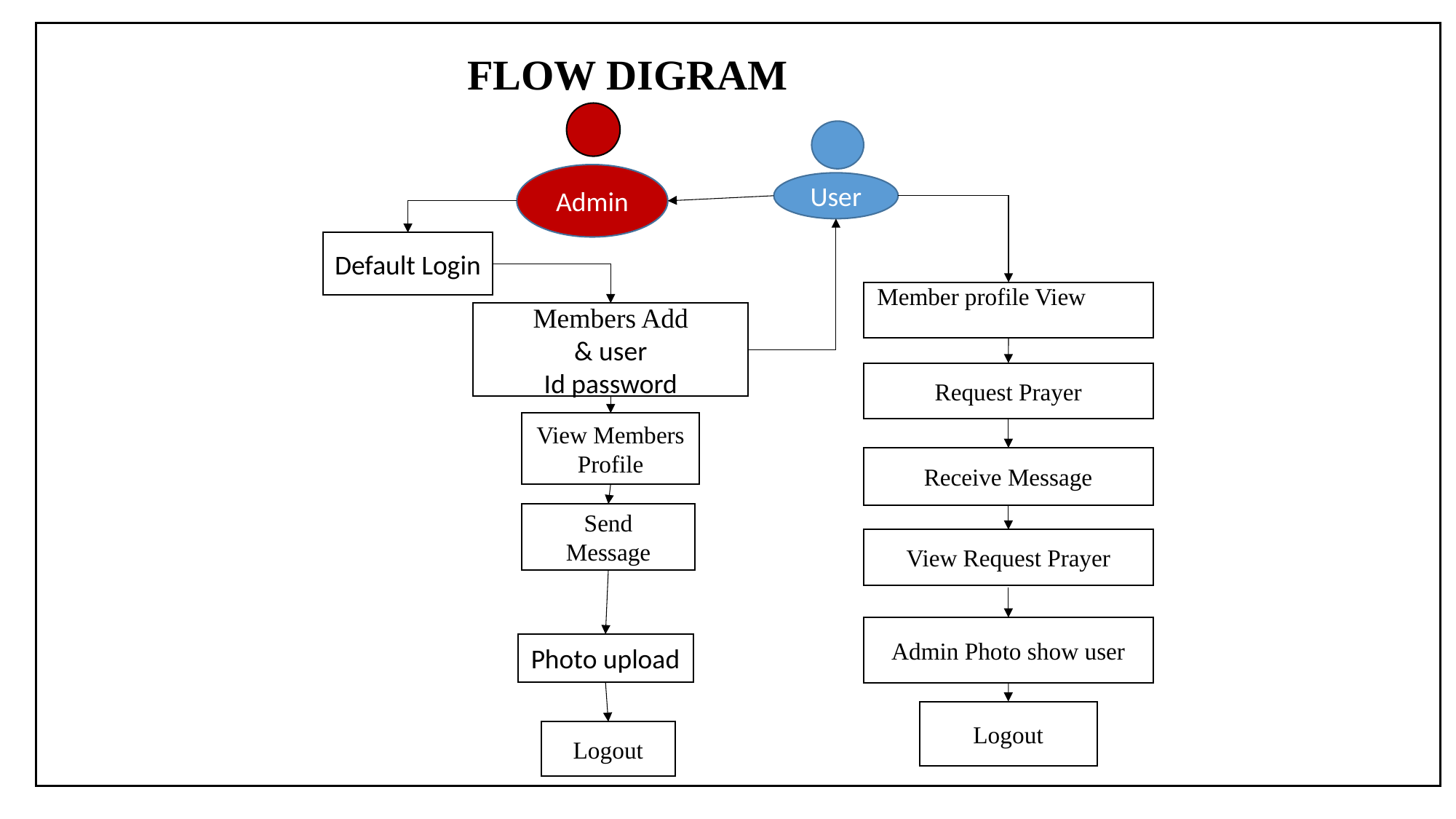

FLOW DIGRAM

Admin
User
Default Login
Member profile View
Request Prayer
View Members
Profile
Receive Message
Send
Message
View Request Prayer
Admin Photo show user
Logout
Members Add
& user
Id password
Logout
Photo upload